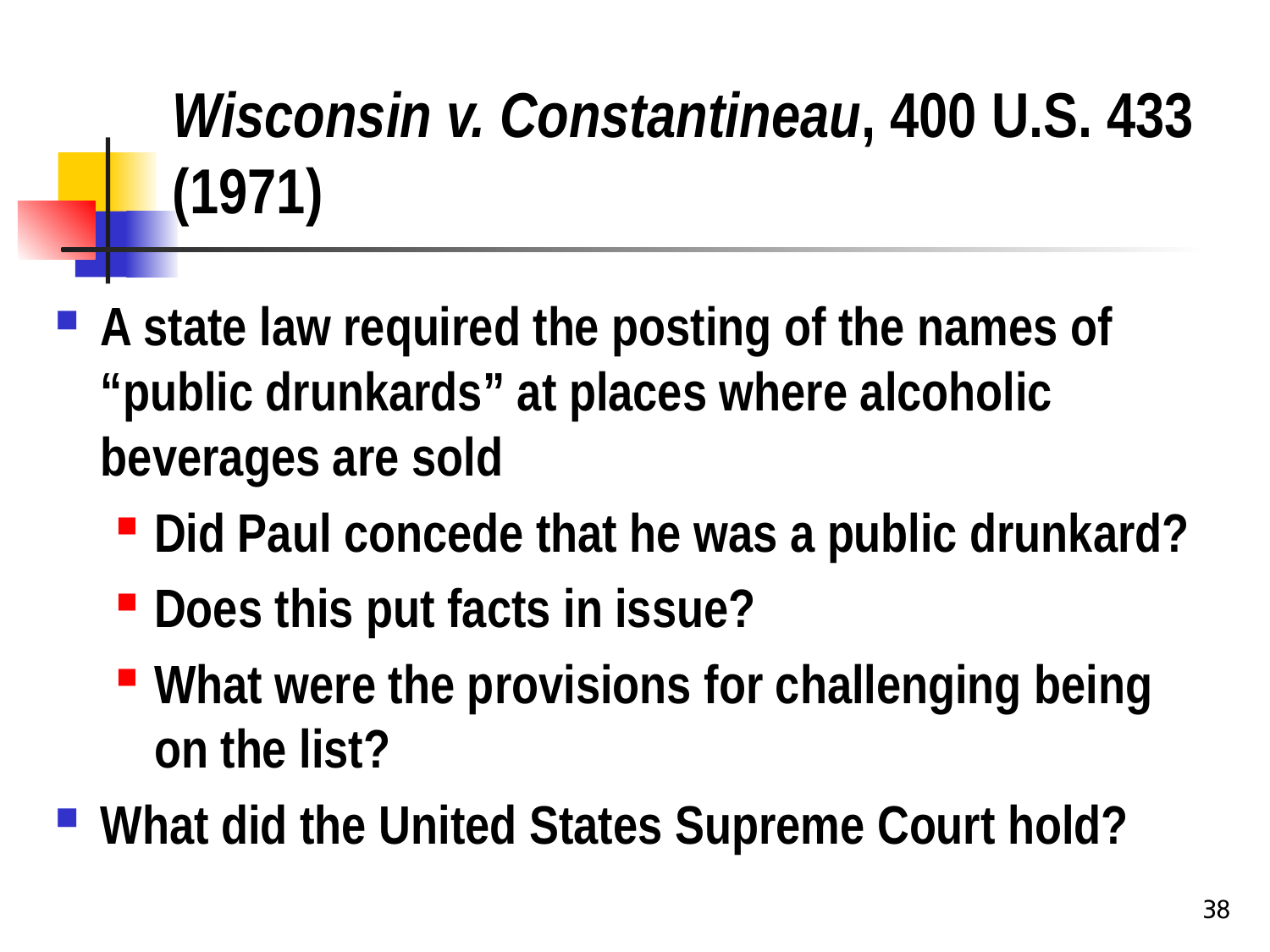

# Wisconsin v. Constantineau, 400 U.S. 433 (1971)
A state law required the posting of the names of “public drunkards” at places where alcoholic beverages are sold
Did Paul concede that he was a public drunkard?
Does this put facts in issue?
What were the provisions for challenging being on the list?
What did the United States Supreme Court hold?
38